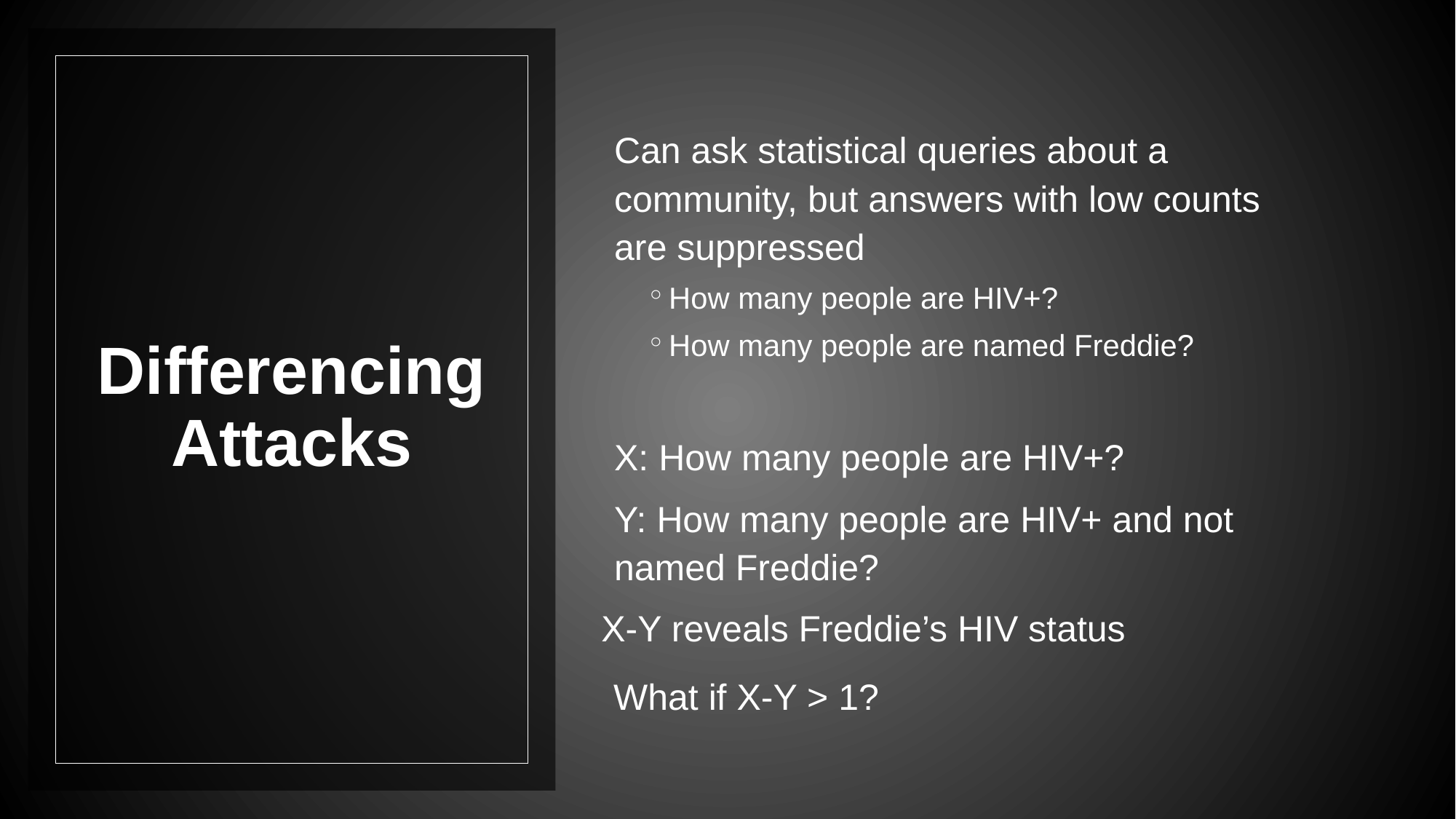

Can ask statistical queries about a community, but answers with low counts are suppressed
How many people are HIV+?
How many people are named Freddie?

X: How many people are HIV+?
Y: How many people are HIV+ and not named Freddie?

# Differencing Attacks
X-Y reveals Freddie’s HIV status
What if X-Y > 1?